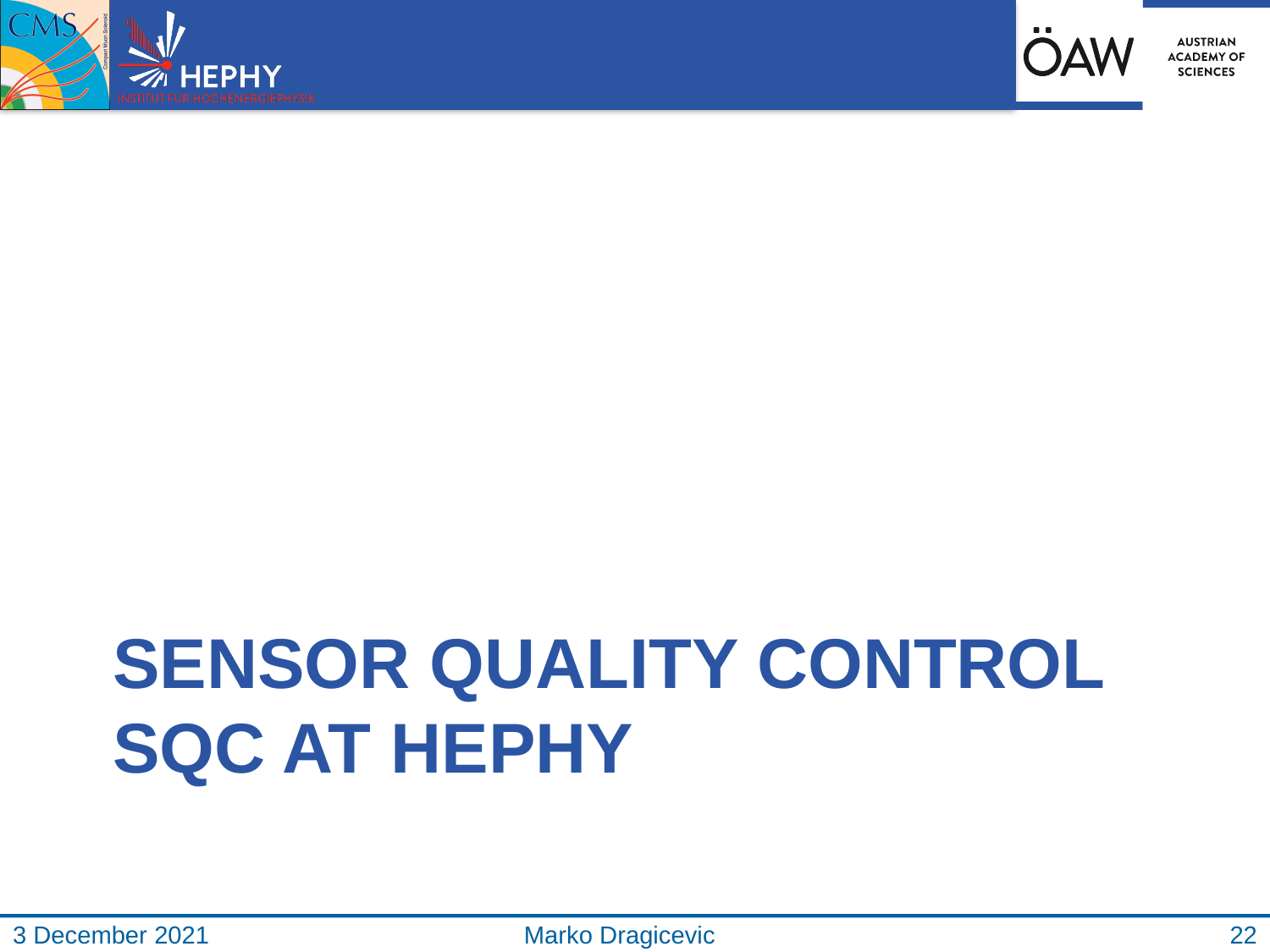

# Sensor Quality Control SQC at HEPHY
3 December 2021
Marko Dragicevic
22